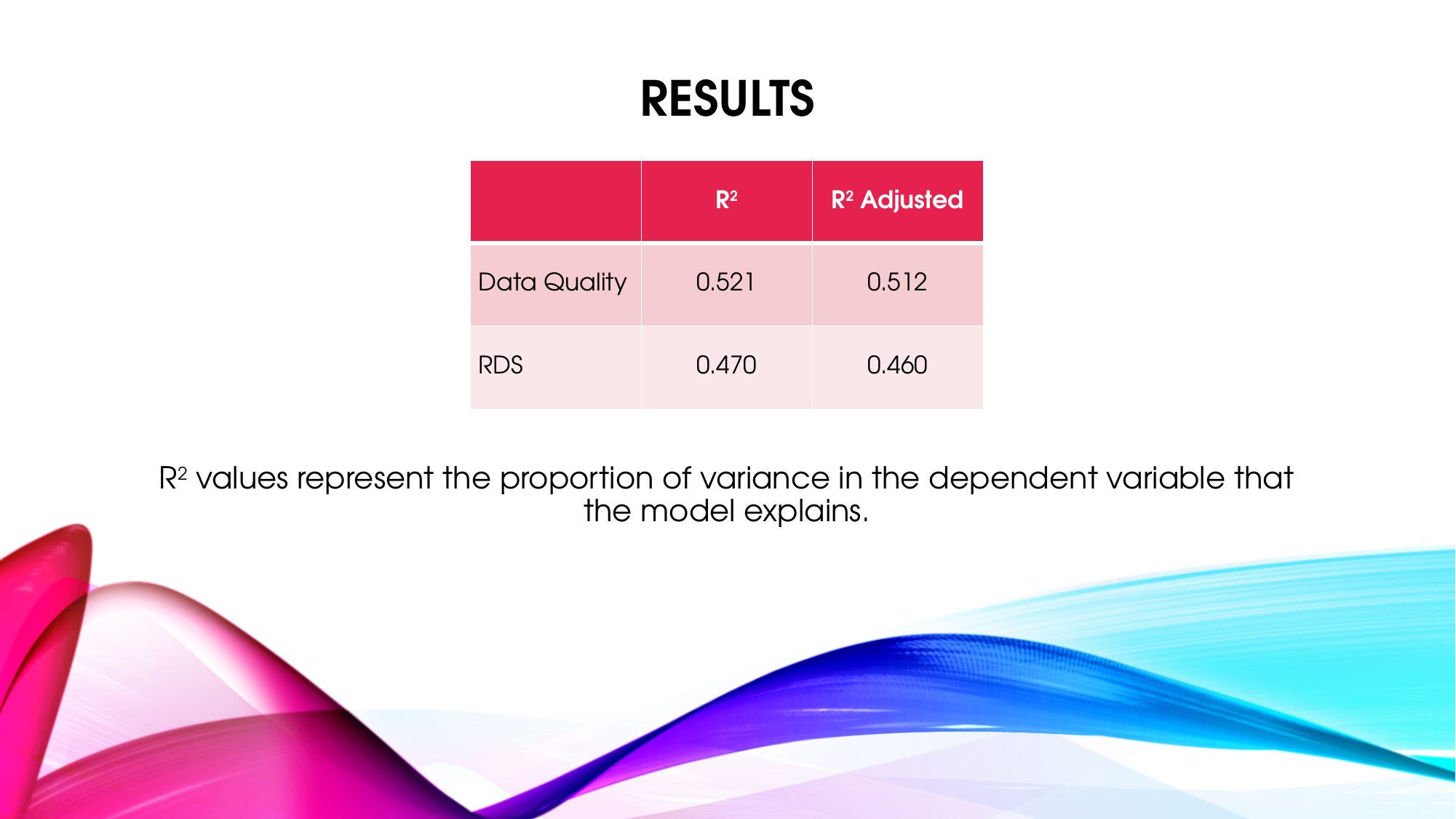

# RESULTS
|  | R2 | R2 Adjusted |
| --- | --- | --- |
| Data Quality | 0.521 | 0.512 |
| RDS | 0.470 | 0.460 |
R2 values represent the proportion of variance in the dependent variable that the model explains.